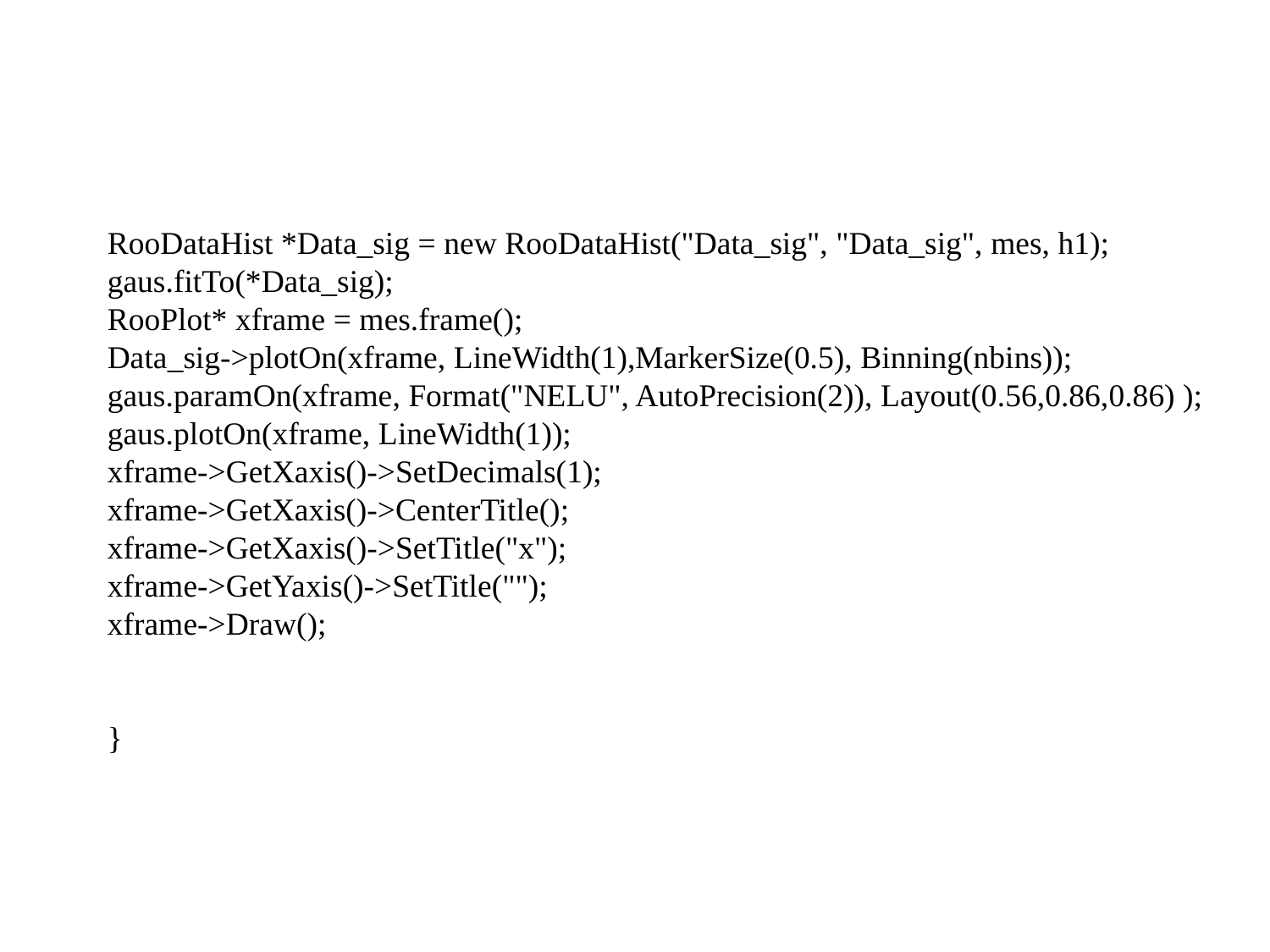

RooDataHist *Data_sig = new RooDataHist("Data_sig", "Data_sig", mes, h1);
gaus.fitTo(*Data_sig);
RooPlot* xframe = mes.frame();
Data_sig->plotOn(xframe, LineWidth(1),MarkerSize(0.5), Binning(nbins));
gaus.paramOn(xframe, Format("NELU", AutoPrecision(2)), Layout(0.56,0.86,0.86) );
gaus.plotOn(xframe, LineWidth(1));
xframe->GetXaxis()->SetDecimals(1);
xframe->GetXaxis()->CenterTitle();
xframe->GetXaxis()->SetTitle("x");
xframe->GetYaxis()->SetTitle("");
xframe->Draw();

}
44